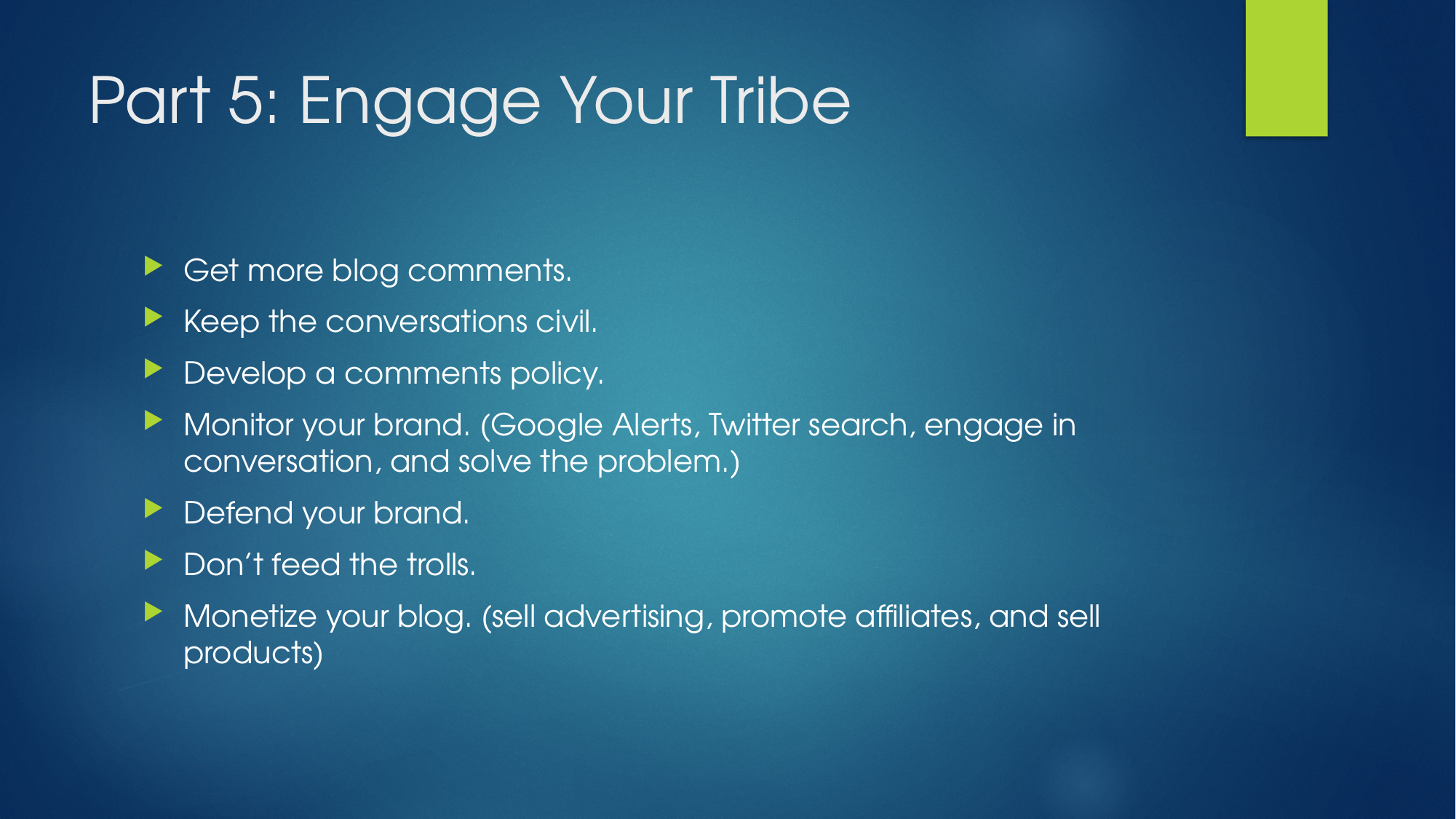

# Part 5: Engage Your Tribe
Get more blog comments.
Keep the conversations civil.
Develop a comments policy.
Monitor your brand. (Google Alerts, Twitter search, engage in conversation, and solve the problem.)
Defend your brand.
Don’t feed the trolls.
Monetize your blog. (sell advertising, promote affiliates, and sell products)